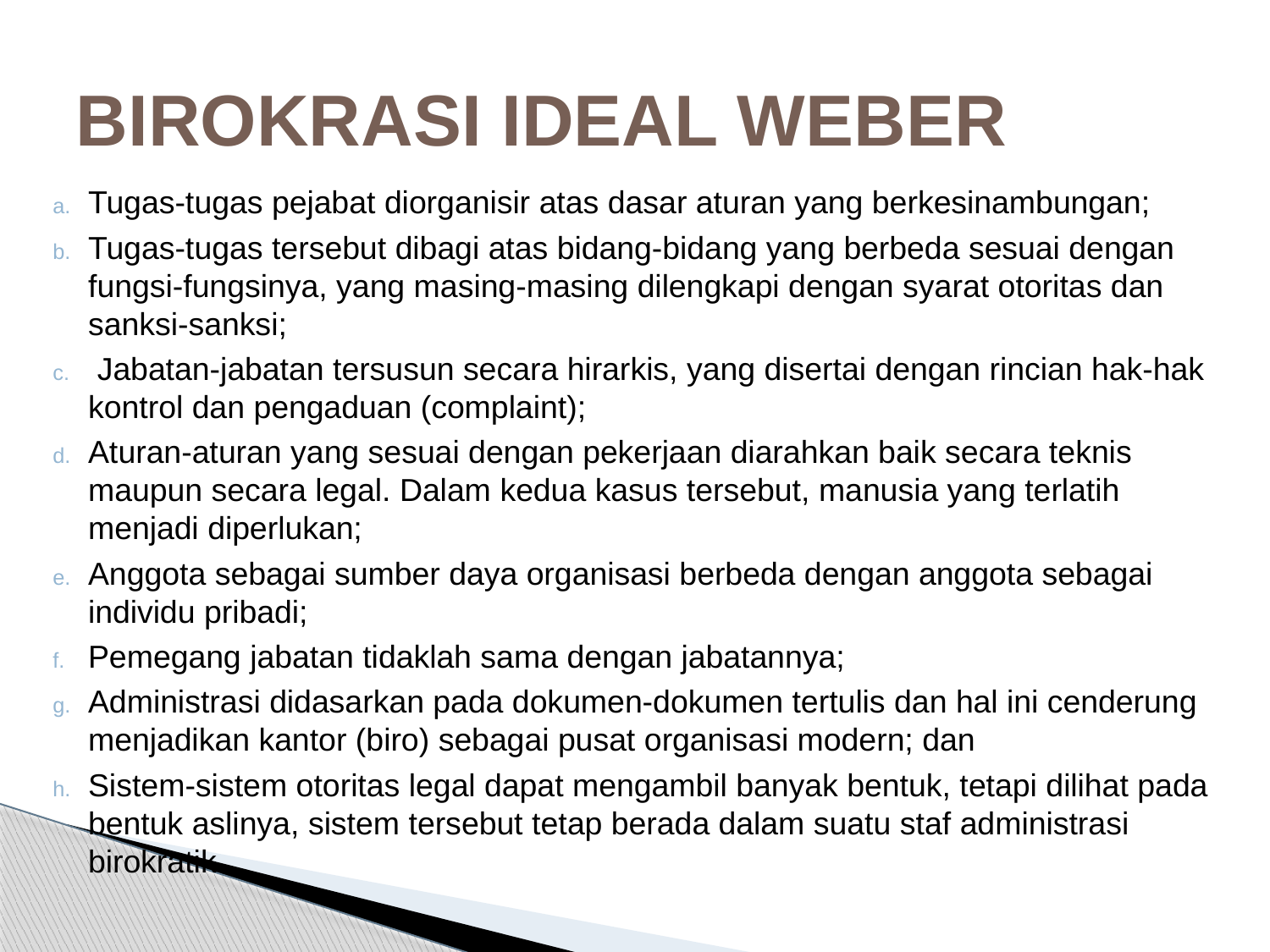

# BIROKRASI IDEAL WEBER
Tugas-tugas pejabat diorganisir atas dasar aturan yang berkesinambungan;
Tugas-tugas tersebut dibagi atas bidang-bidang yang berbeda sesuai dengan fungsi-fungsinya, yang masing-masing dilengkapi dengan syarat otoritas dan sanksi-sanksi;
 Jabatan-jabatan tersusun secara hirarkis, yang disertai dengan rincian hak-hak kontrol dan pengaduan (complaint);
Aturan-aturan yang sesuai dengan pekerjaan diarahkan baik secara teknis maupun secara legal. Dalam kedua kasus tersebut, manusia yang terlatih menjadi diperlukan;
Anggota sebagai sumber daya organisasi berbeda dengan anggota sebagai individu pribadi;
Pemegang jabatan tidaklah sama dengan jabatannya;
Administrasi didasarkan pada dokumen-dokumen tertulis dan hal ini cenderung menjadikan kantor (biro) sebagai pusat organisasi modern; dan
Sistem-sistem otoritas legal dapat mengambil banyak bentuk, tetapi dilihat pada bentuk aslinya, sistem tersebut tetap berada dalam suatu staf administrasi birokratik.